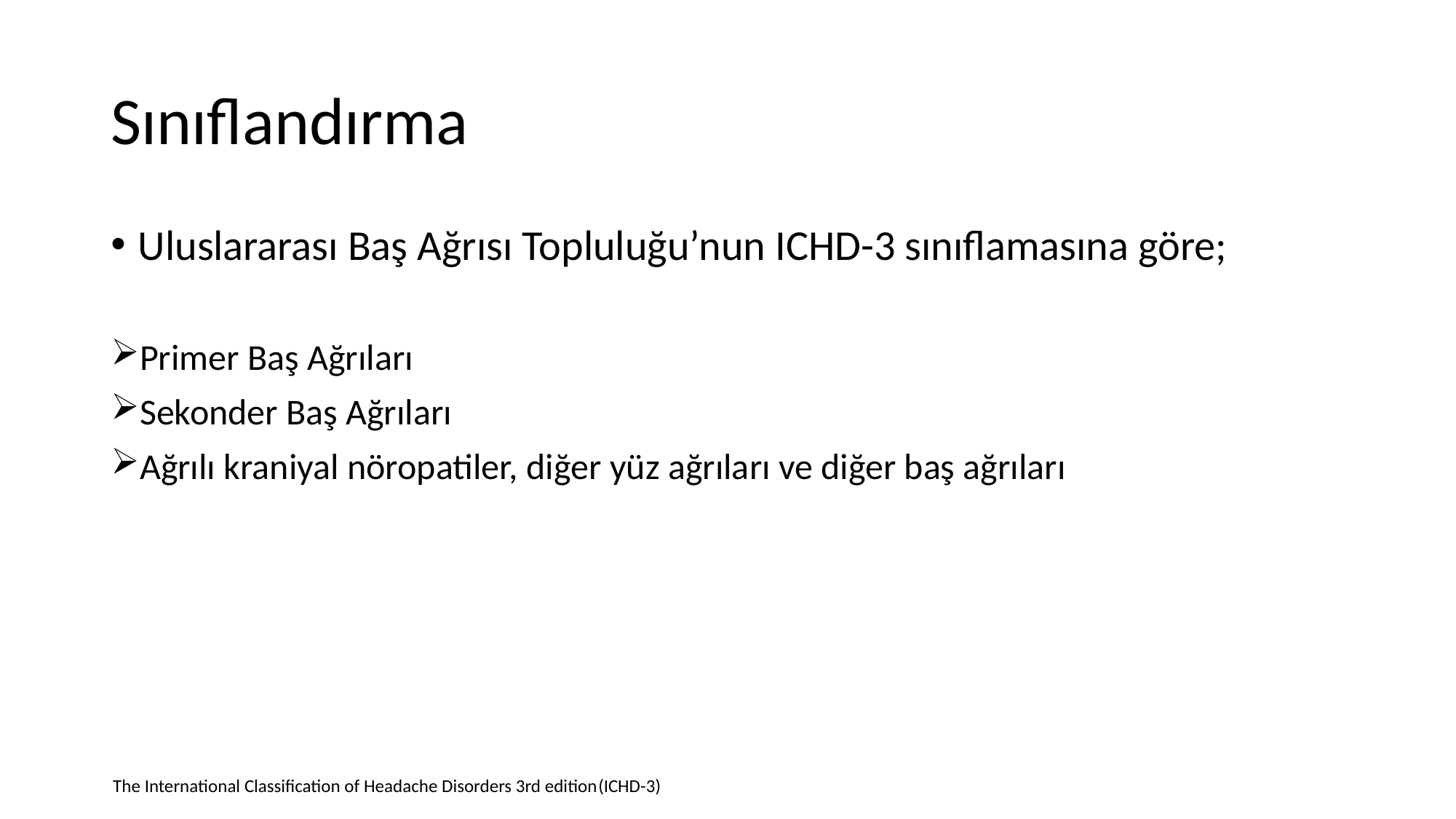

# Sınıflandırma
Uluslararası Baş Ağrısı Topluluğu’nun ICHD-3 sınıflamasına göre;

Primer Baş Ağrıları
Sekonder Baş Ağrıları
Ağrılı kraniyal nöropatiler, diğer yüz ağrıları ve diğer baş ağrıları
The International Classification of Headache Disorders 3rd edition(ICHD-3)